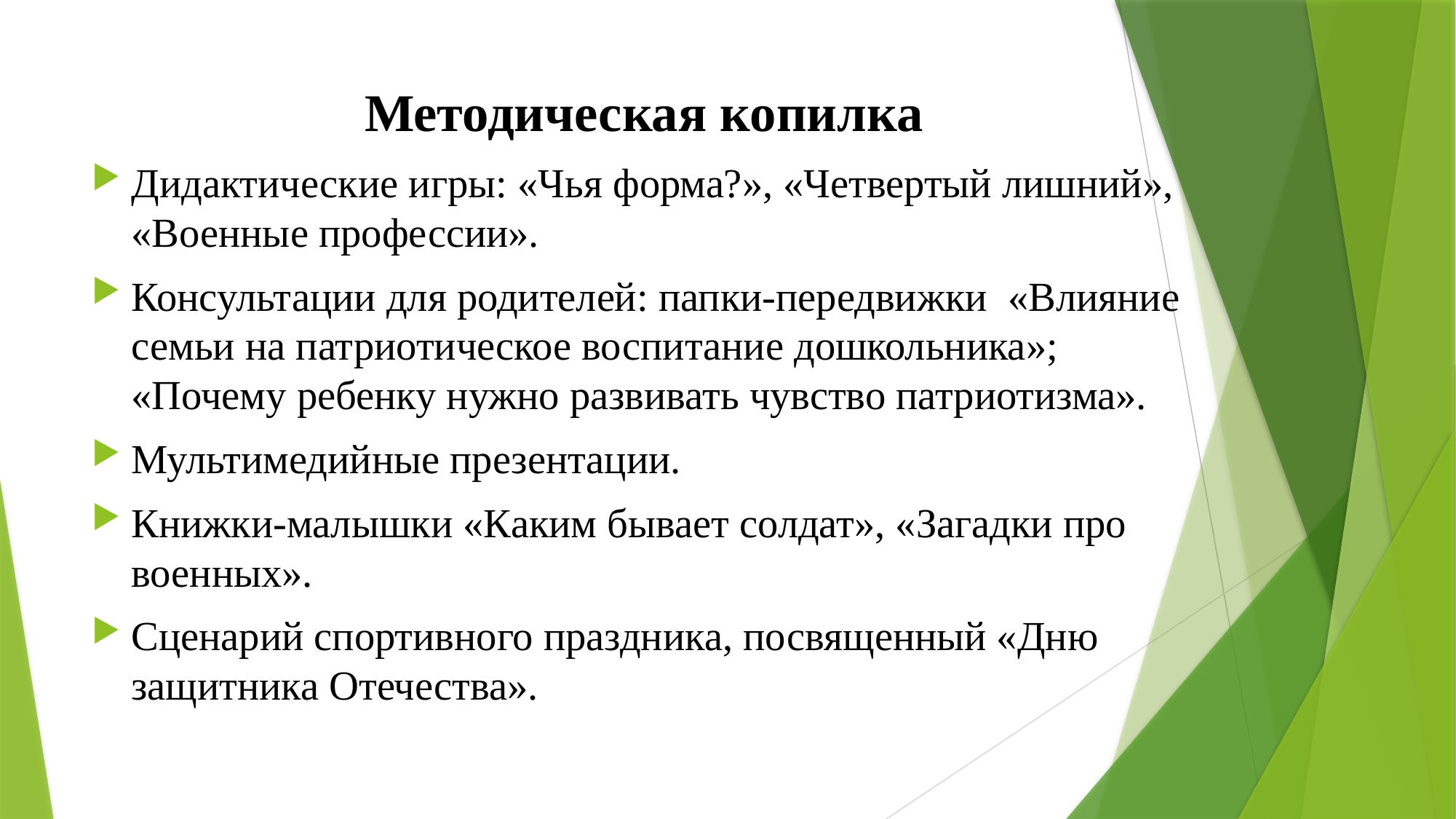

Методическая копилка
Дидактические игры: «Чья форма?», «Четвертый лишний», «Военные профессии».
Консультации для родителей: папки-передвижки  «Влияние семьи на патриотическое воспитание дошкольника»; «Почему ребенку нужно развивать чувство патриотизма».
Мультимедийные презентации.
Книжки-малышки «Каким бывает солдат», «Загадки про военных».
Сценарий спортивного праздника, посвященный «Дню защитника Отечества».